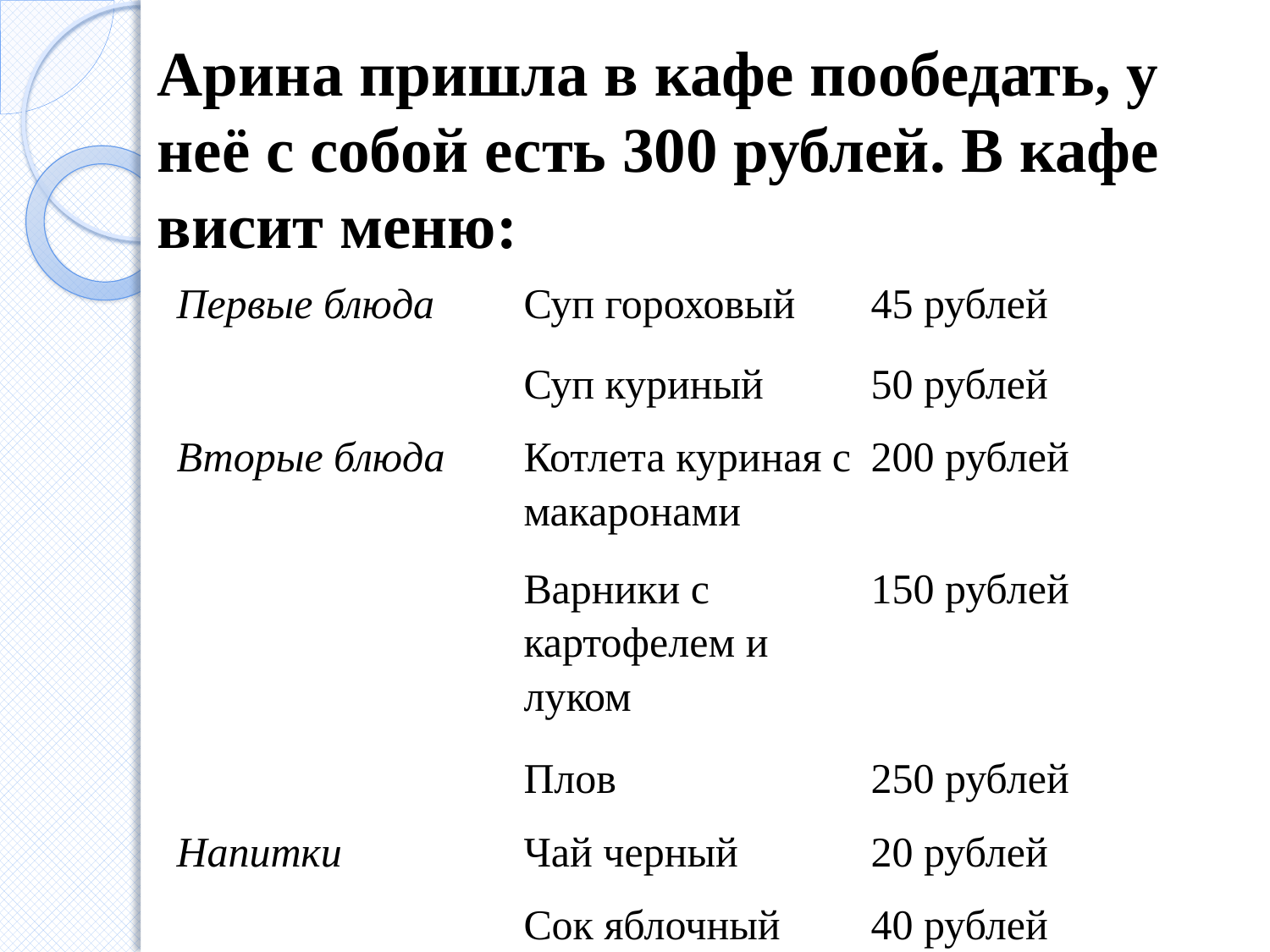

Арина пришла в кафе пообедать, у неё с собой есть 300 рублей. В кафе висит меню:
| Первые блюда | Суп гороховый | 45 рублей |
| --- | --- | --- |
|  | Суп куриный | 50 рублей |
| Вторые блюда | Котлета куриная с макаронами | 200 рублей |
|  | Варники с картофелем и луком | 150 рублей |
|  | Плов | 250 рублей |
| Напитки | Чай черный | 20 рублей |
|  | Сок яблочный | 40 рублей |